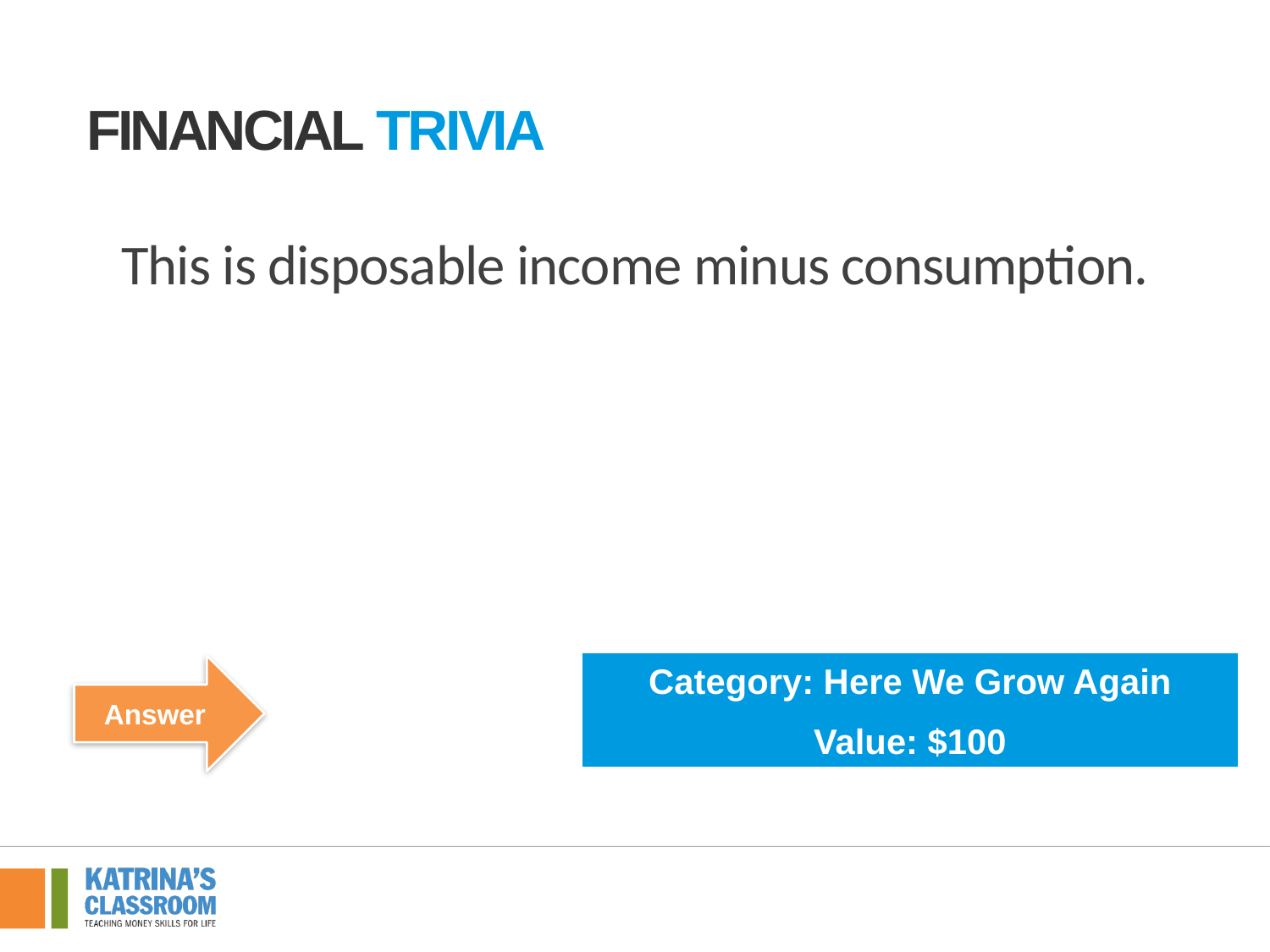

Financial tRivia
This is disposable income minus consumption.
Category: Here We Grow Again
Value: $100
Answer